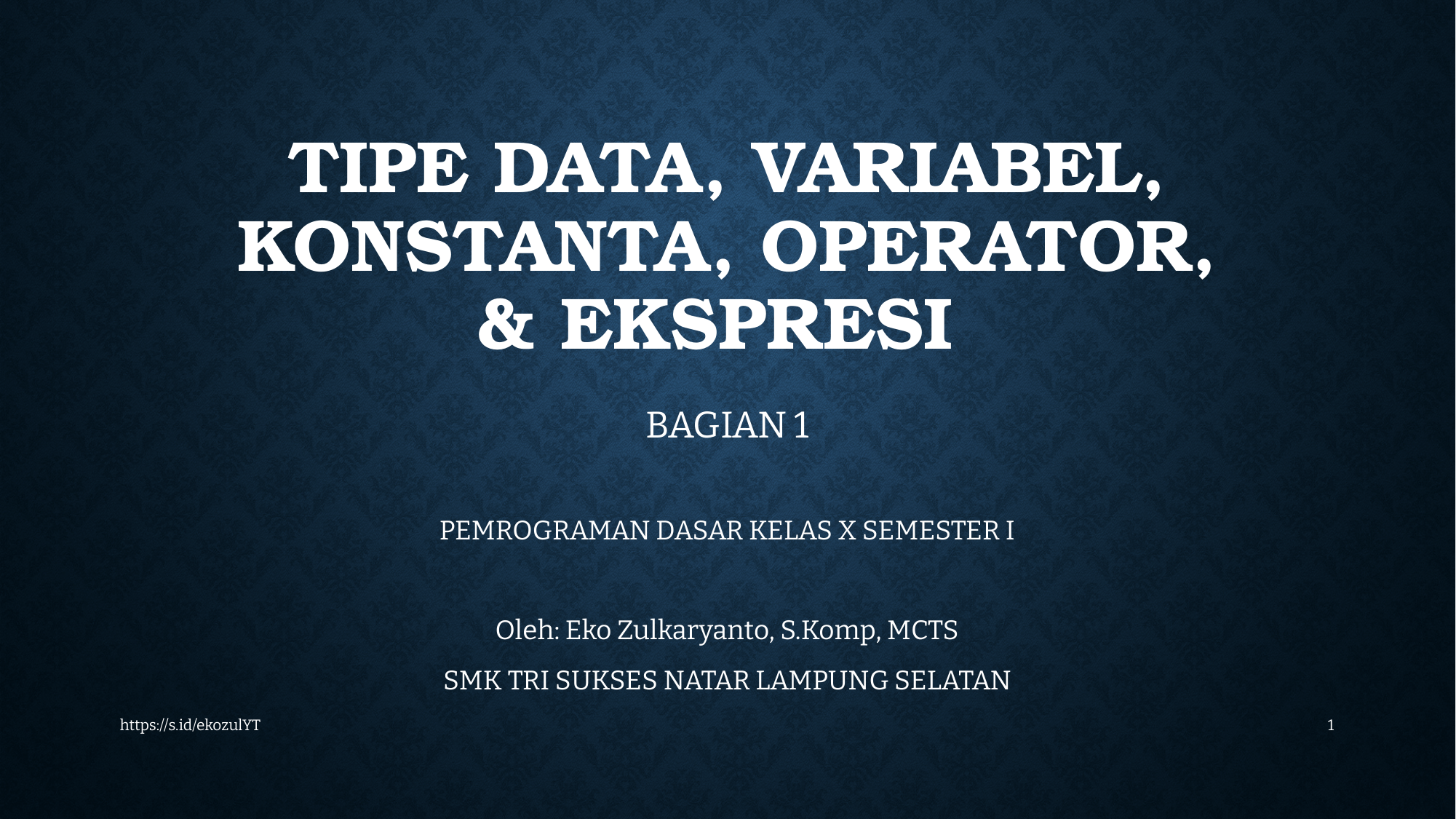

# tipe data, variabel, konstanta, operator, & ekspresi
BAGIAN 1

PEMROGRAMAN DASAR KELAS X SEMESTER I

Oleh: Eko Zulkaryanto, S.Komp, MCTS
SMK TRI SUKSES NATAR LAMPUNG SELATAN
https://s.id/ekozulYT
1